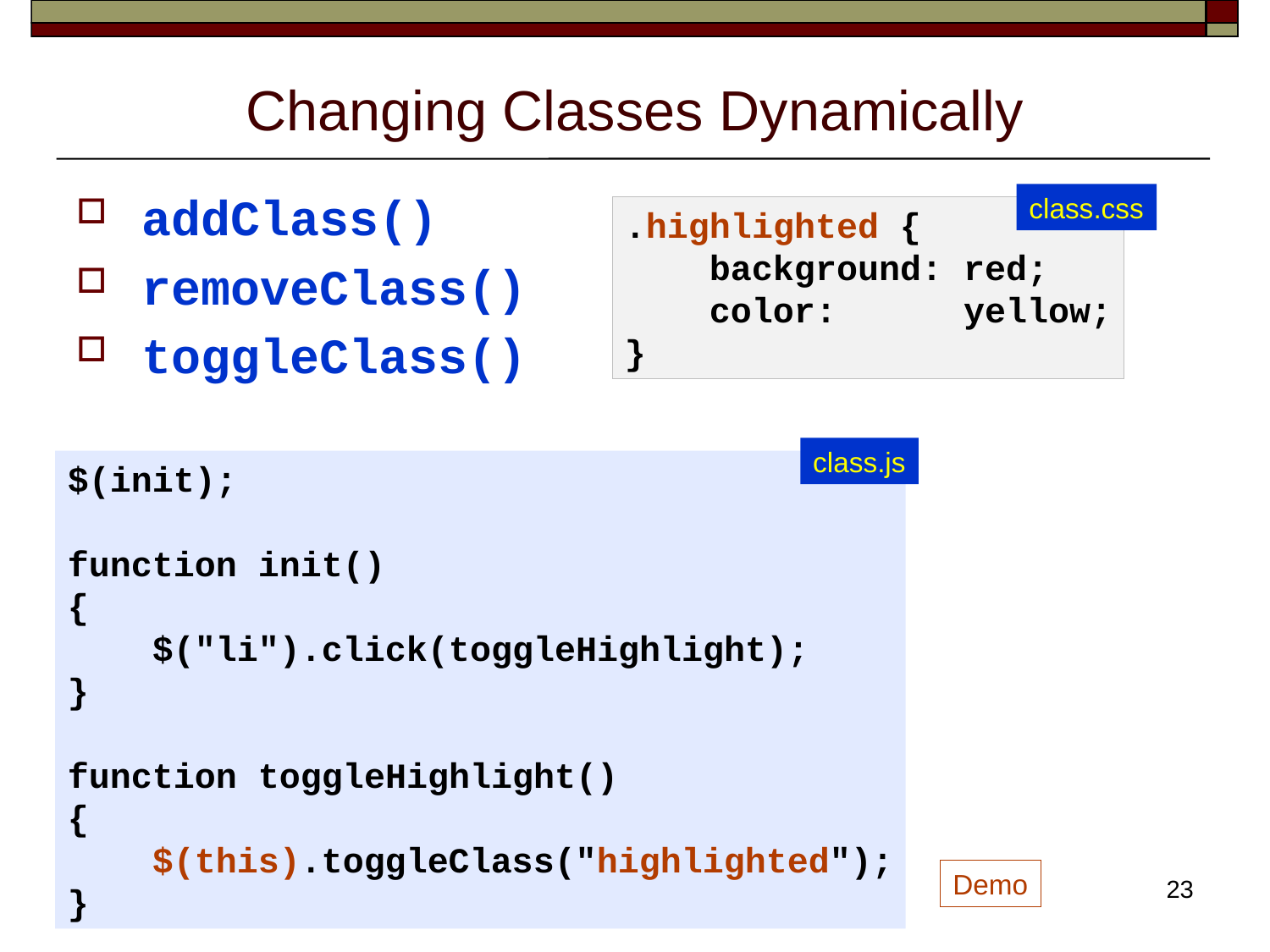

# Changing Classes Dynamically
addClass()
removeClass()
toggleClass()
class.css
.highlighted {
    background: red;
    color:      yellow;
}
class.js
$(init);

function init()
{
    $("li").click(toggleHighlight);
}

function toggleHighlight()
{
    $(this).toggleClass("highlighted");
}
Demo
23